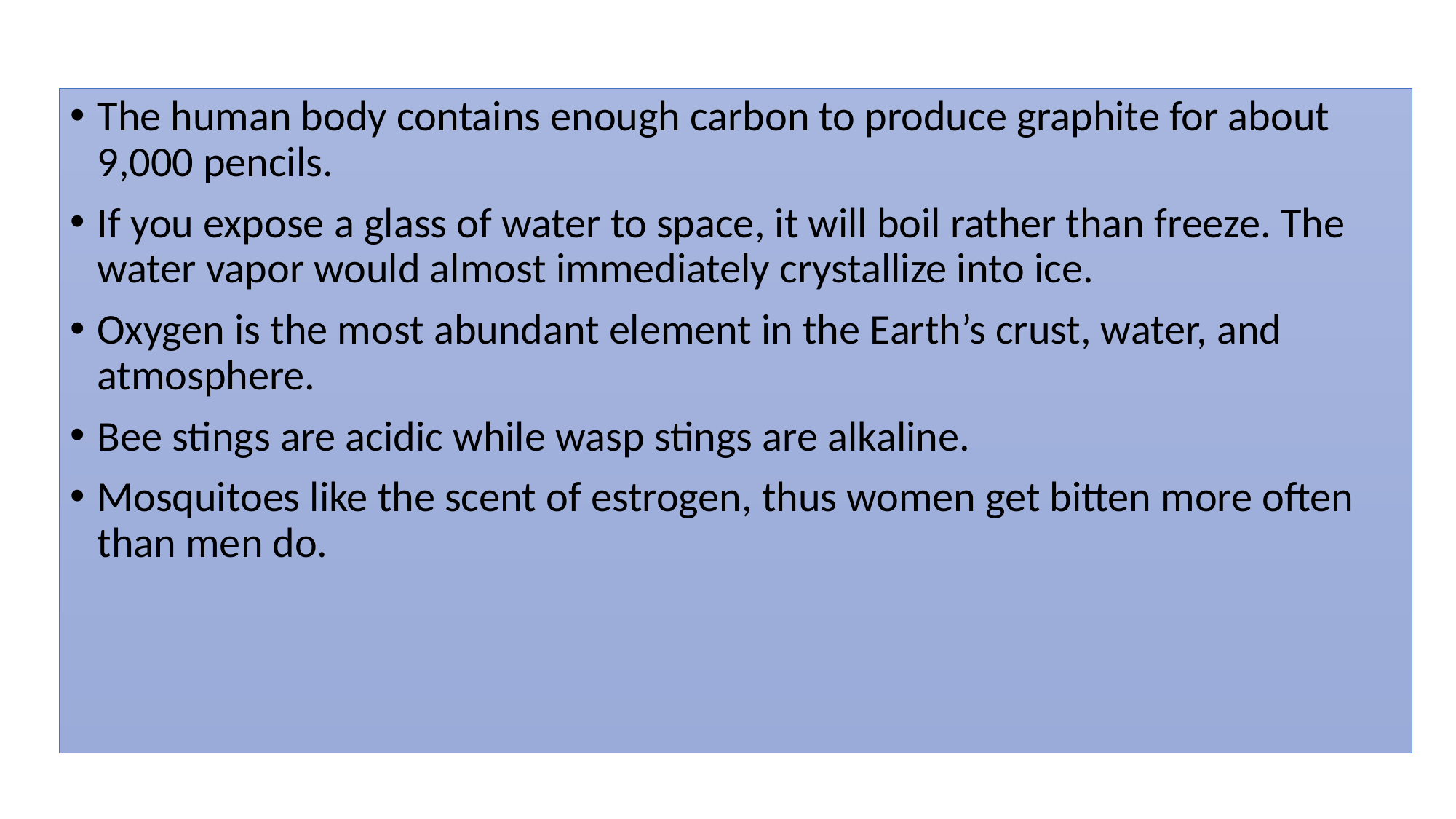

The human body contains enough carbon to produce graphite for about 9,000 pencils.
If you expose a glass of water to space, it will boil rather than freeze. The water vapor would almost immediately crystallize into ice.
Oxygen is the most abundant element in the Earth’s crust, water, and atmosphere.
Bee stings are acidic while wasp stings are alkaline.
Mosquitoes like the scent of estrogen, thus women get bitten more often than men do.